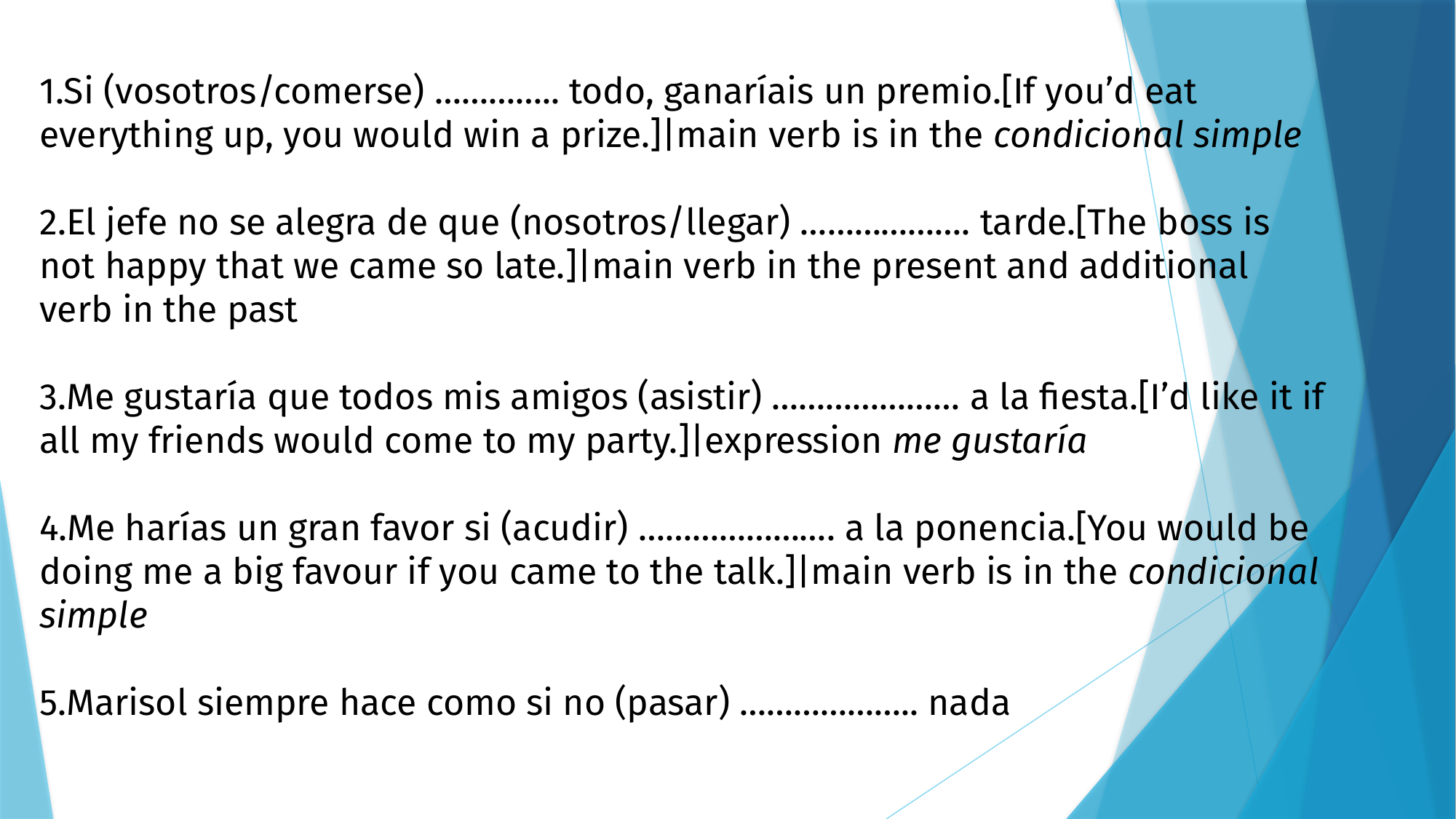

Si (vosotros/comerse) ………….. todo, ganaríais un premio.[If you’d eat everything up, you would win a prize.]|main verb is in the condicional simple

El jefe no se alegra de que (nosotros/llegar) ………………. tarde.[The boss is not happy that we came so late.]|main verb in the present and additional verb in the past

Me gustaría que todos mis amigos (asistir) ………………… a la fiesta.[I’d like it if all my friends would come to my party.]|expression me gustaría

Me harías un gran favor si (acudir) …………………. a la ponencia.[You would be doing me a big favour if you came to the talk.]|main verb is in the condicional simple

Marisol siempre hace como si no (pasar) ……………….. nada